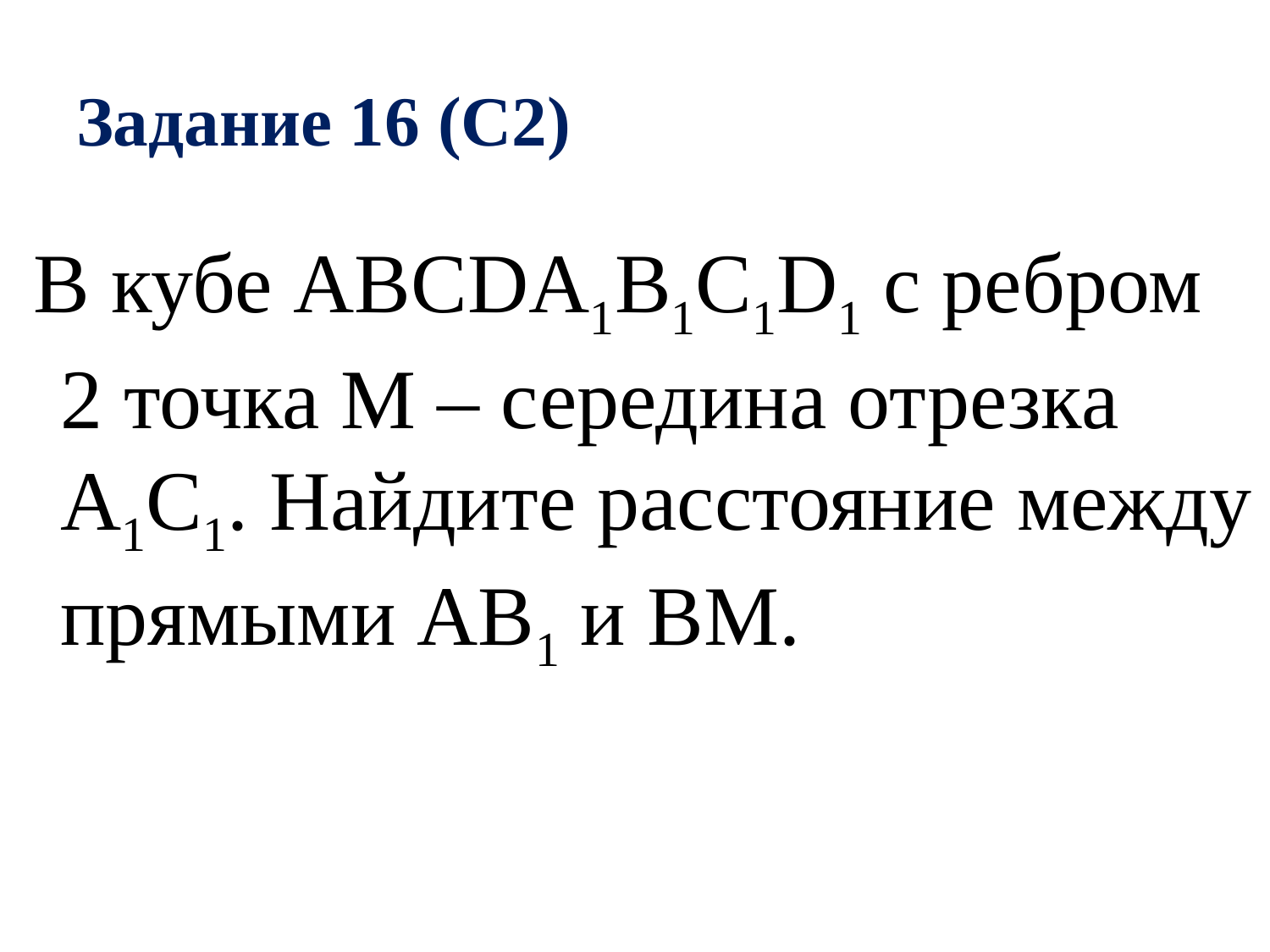

# Задание 16 (С2)
 В кубе АВСDA1B1C1D1 с ребром 2 точка М – середина отрезка A1C1. Найдите расстояние между прямыми АВ1 и ВМ.